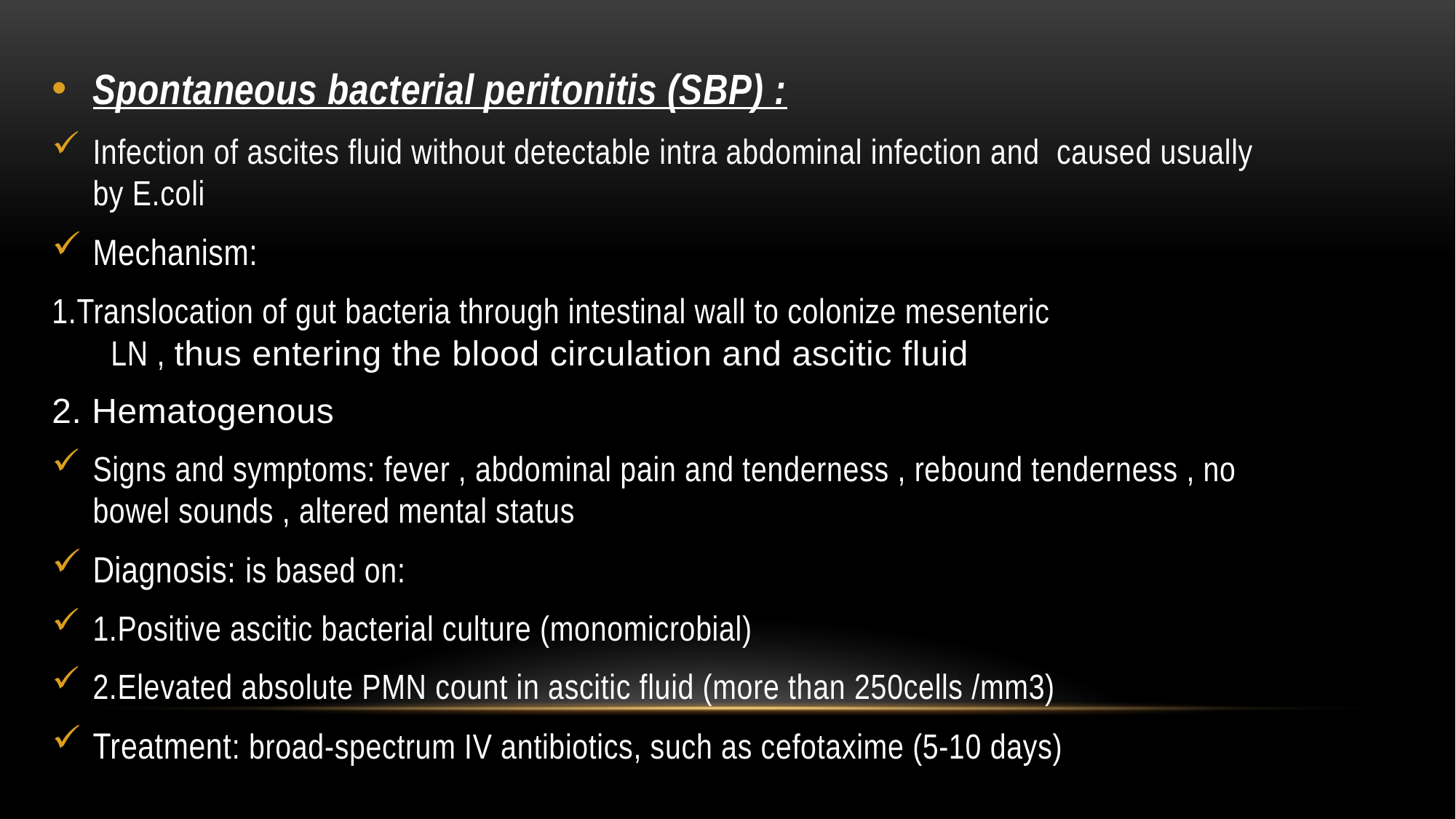

Spontaneous bacterial peritonitis (SBP) :
Infection of ascites fluid without detectable intra abdominal infection and  caused usually by E.coli
Mechanism:
1.Translocation of gut bacteria through intestinal wall to colonize mesenteric                                 LN , thus entering the blood circulation and ascitic fluid
2. Hematogenous
Signs and symptoms: fever , abdominal pain and tenderness , rebound tenderness , no bowel sounds , altered mental status
Diagnosis: is based on:
1.Positive ascitic bacterial culture (monomicrobial)
2.Elevated absolute PMN count in ascitic fluid (more than 250cells /mm3)
Treatment: broad-spectrum IV antibiotics, such as cefotaxime (5-10 days)